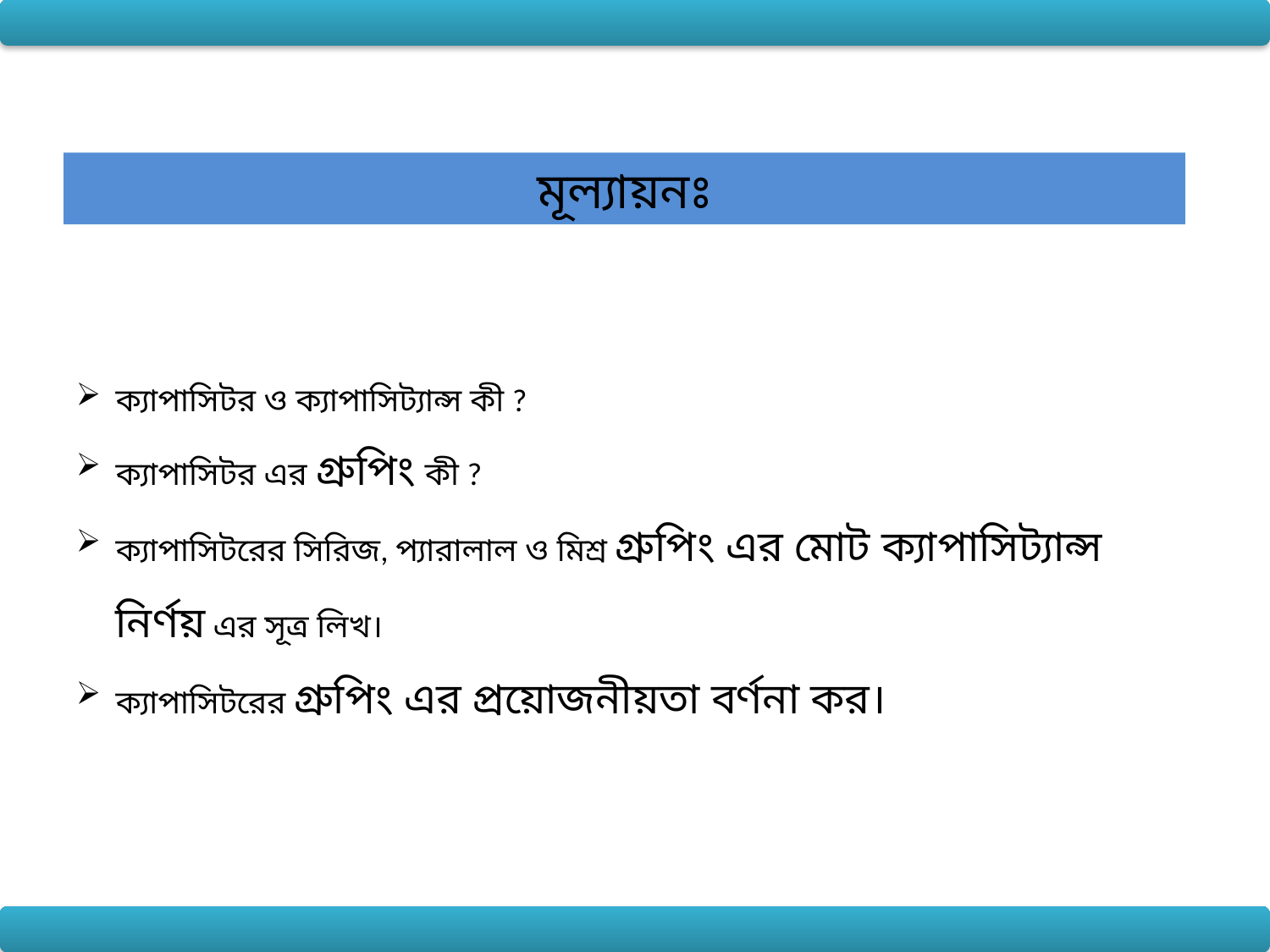

মূল্যায়নঃ
ক্যাপাসিটর ও ক্যাপাসিট্যান্স কী ?
ক্যাপাসিটর এর গ্রুপিং কী ?
ক্যাপাসিটরের সিরিজ, প্যারালাল ও মিশ্র গ্রুপিং এর মোট ক্যাপাসিট্যান্স নির্ণয় এর সূত্র লিখ।
ক্যাপাসিটরের গ্রুপিং এর প্রয়োজনীয়তা বর্ণনা কর।